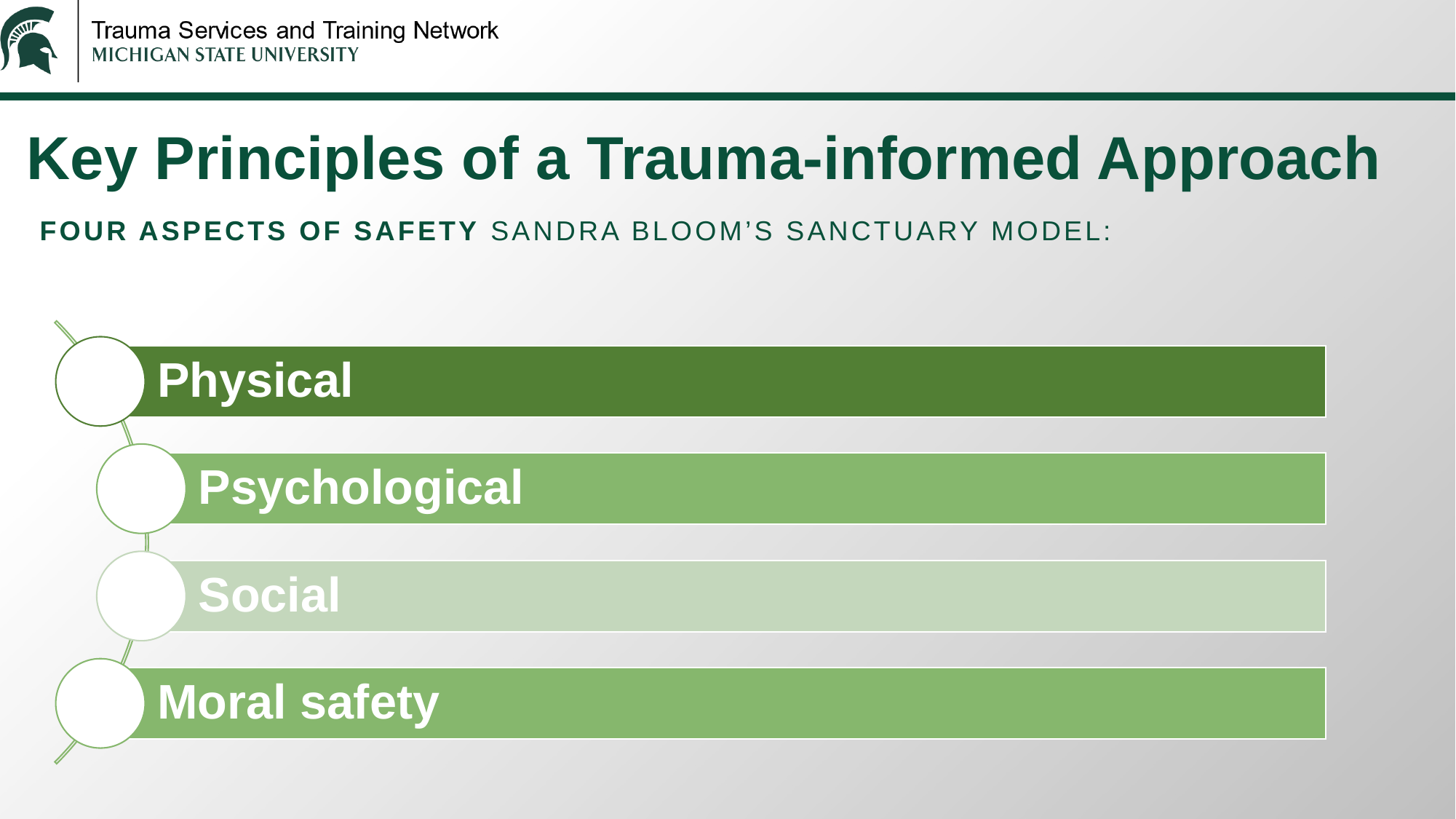

Key Principles of a Trauma-informed Approach
Four Aspects of Safety Sandra Bloom’s Sanctuary Model:
Physical
Psychological
Social
Moral safety